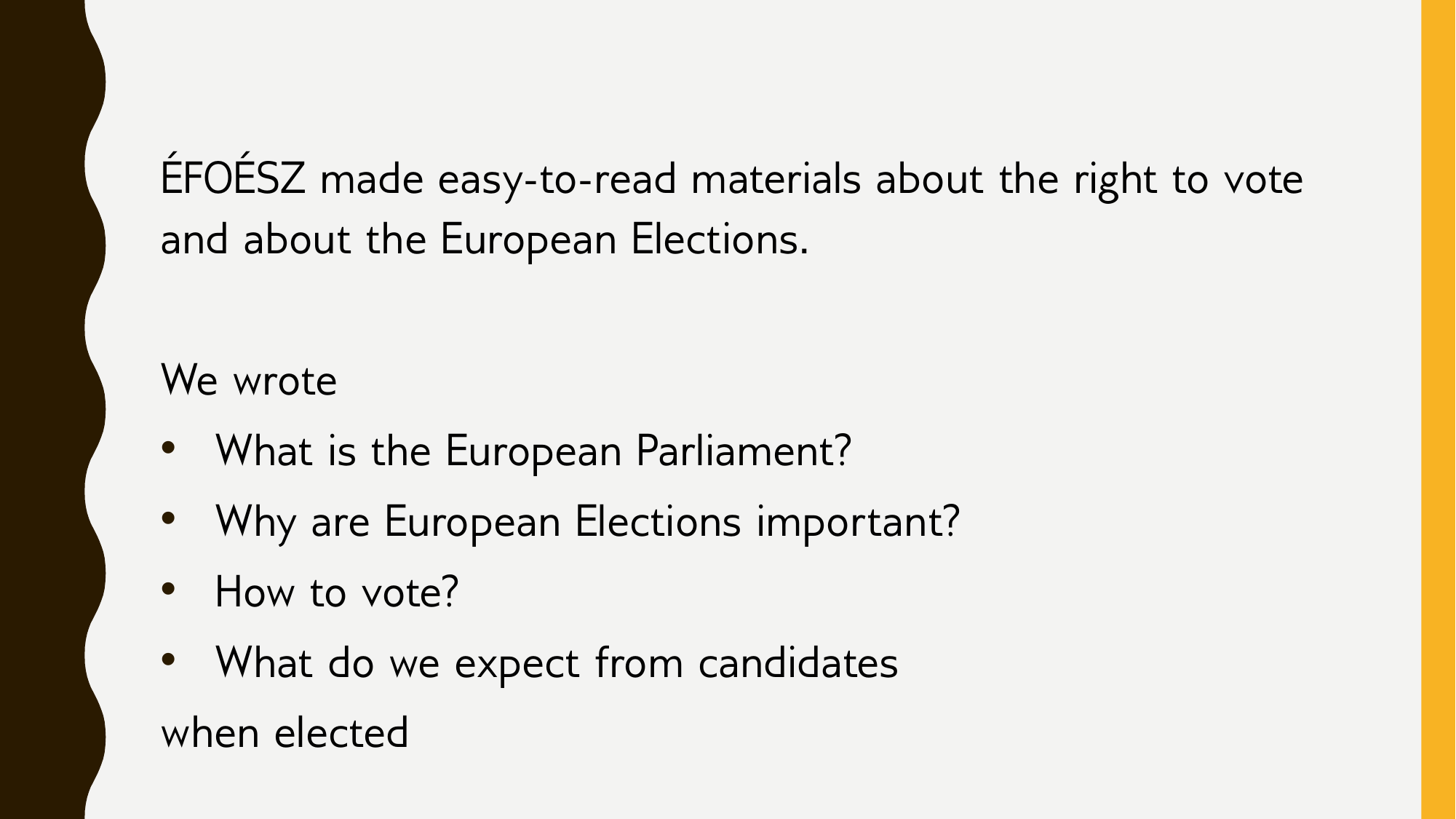

#
ÉFOÉSZ made easy-to-read materials about the right to vote and about the European Elections.

We wrote
What is the European Parliament?
Why are European Elections important?
How to vote?
What do we expect from candidates
when elected